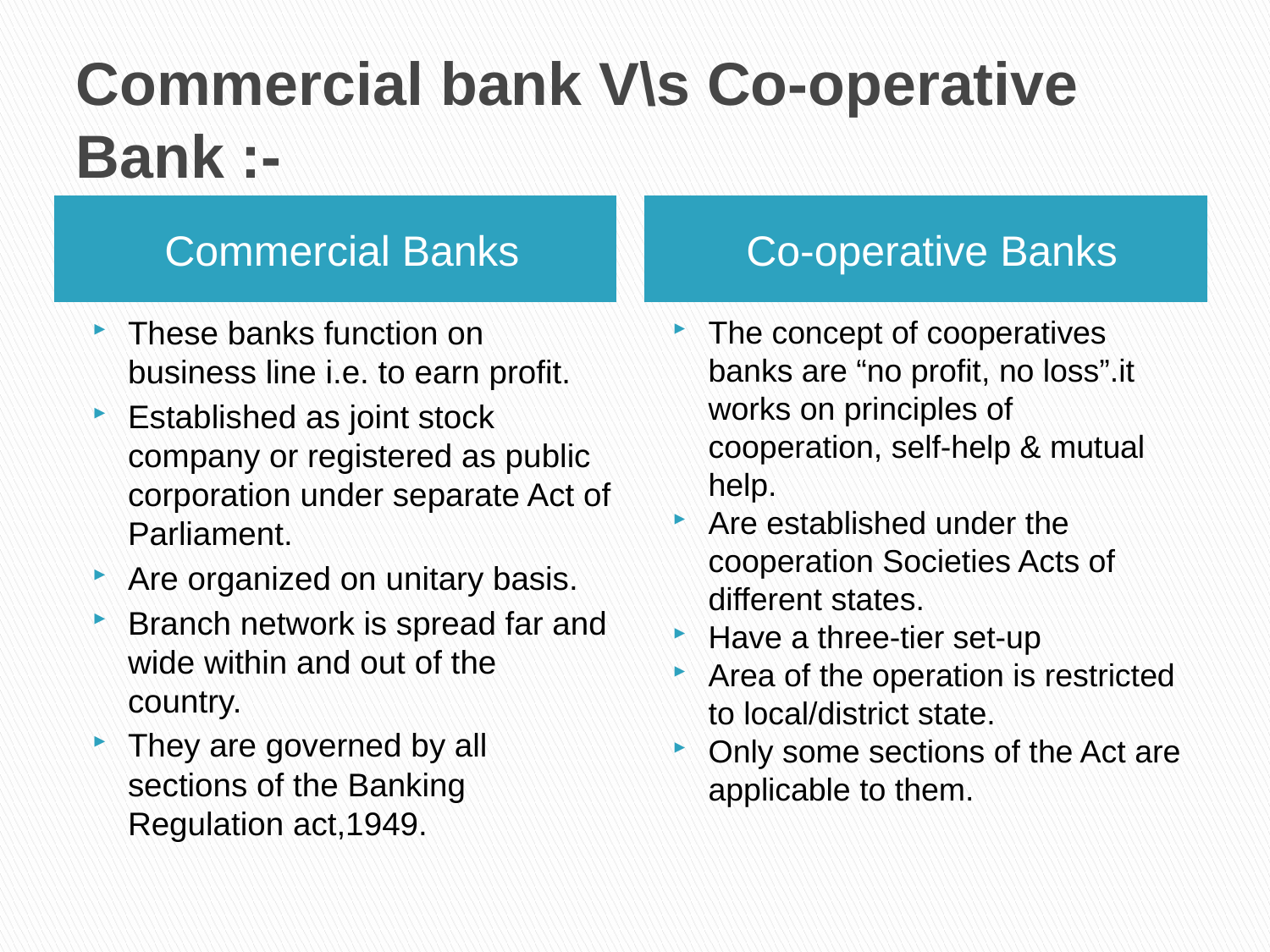

# Commercial bank V\s Co-operative Bank :-
Commercial Banks
Co-operative Banks
These banks function on business line i.e. to earn profit.
Established as joint stock company or registered as public corporation under separate Act of Parliament.
Are organized on unitary basis.
Branch network is spread far and wide within and out of the country.
They are governed by all sections of the Banking Regulation act,1949.

The concept of cooperatives banks are “no profit, no loss”.it works on principles of cooperation, self-help & mutual help.
Are established under the cooperation Societies Acts of different states.
Have a three-tier set-up
Area of the operation is restricted to local/district state.
Only some sections of the Act are applicable to them.